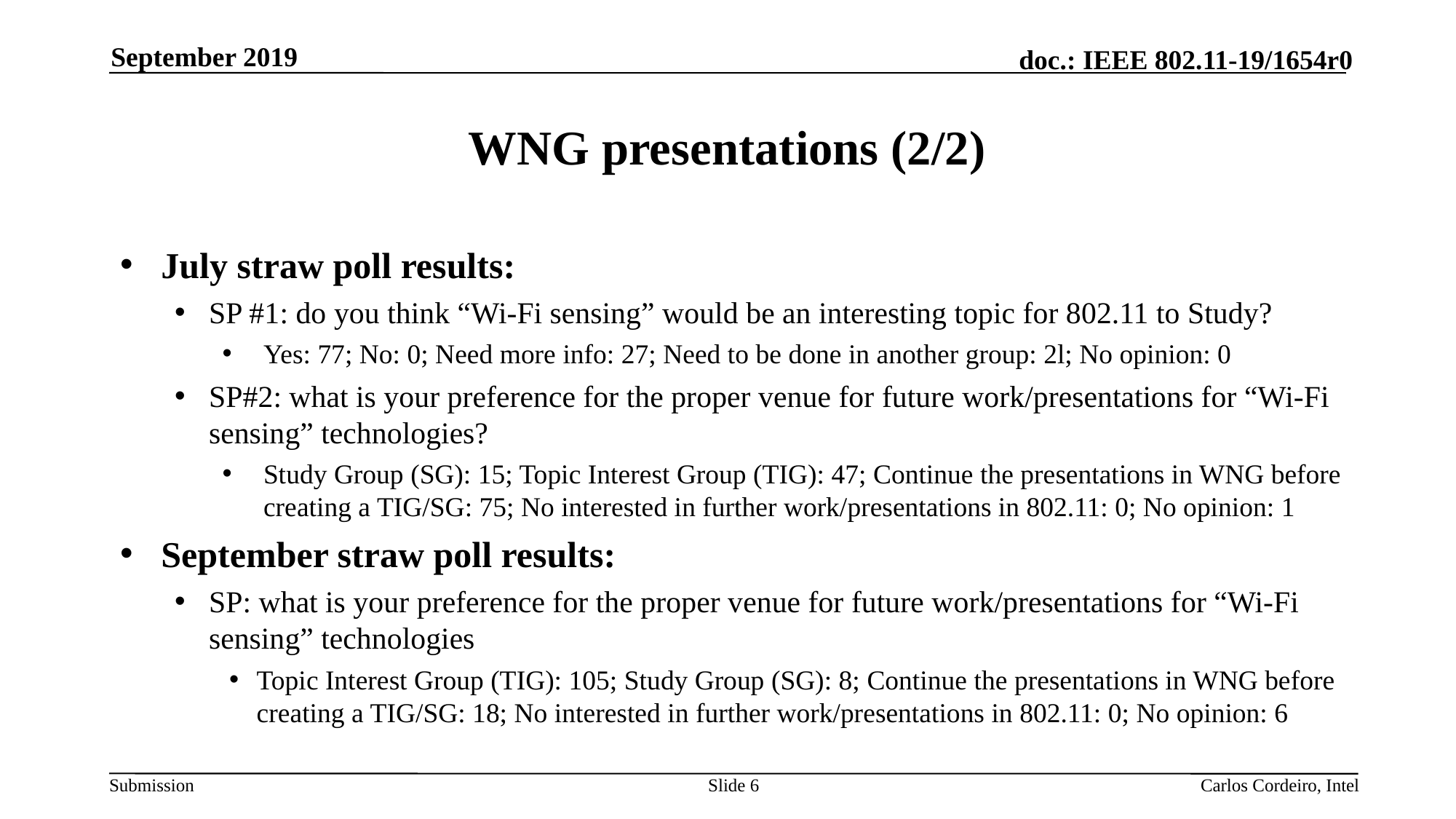

September 2019
# WNG presentations (2/2)
July straw poll results:
SP #1: do you think “Wi-Fi sensing” would be an interesting topic for 802.11 to Study?
Yes: 77; No: 0; Need more info: 27; Need to be done in another group: 2l; No opinion: 0
SP#2: what is your preference for the proper venue for future work/presentations for “Wi-Fi sensing” technologies?
Study Group (SG): 15; Topic Interest Group (TIG): 47; Continue the presentations in WNG before creating a TIG/SG: 75; No interested in further work/presentations in 802.11: 0; No opinion: 1
September straw poll results:
SP: what is your preference for the proper venue for future work/presentations for “Wi-Fi sensing” technologies
Topic Interest Group (TIG): 105; Study Group (SG): 8; Continue the presentations in WNG before creating a TIG/SG: 18; No interested in further work/presentations in 802.11: 0; No opinion: 6
Slide 6
Carlos Cordeiro, Intel